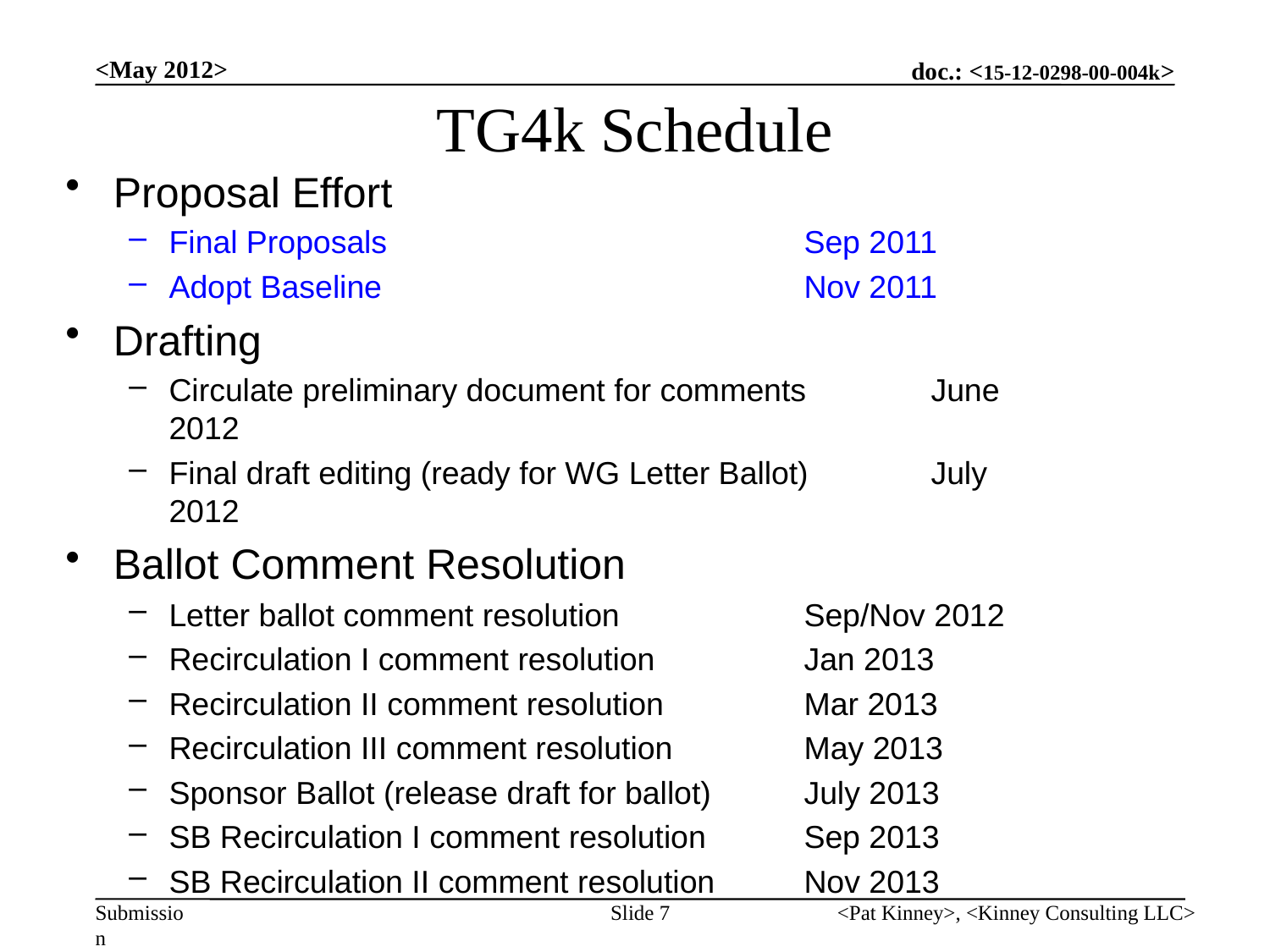

# TG4k Schedule
<May 2012>
Proposal Effort
Final Proposals				Sep 2011
Adopt Baseline				Nov 2011
Drafting
Circulate preliminary document for comments 	June 2012
Final draft editing (ready for WG Letter Ballot)	July 2012
Ballot Comment Resolution
Letter ballot comment resolution		Sep/Nov 2012
Recirculation I comment resolution		Jan 2013
Recirculation II comment resolution		Mar 2013
Recirculation III comment resolution		May 2013
Sponsor Ballot (release draft for ballot)	July 2013
SB Recirculation I comment resolution	Sep 2013
SB Recirculation II comment resolution	Nov 2013
Slide 7
<Pat Kinney>, <Kinney Consulting LLC>